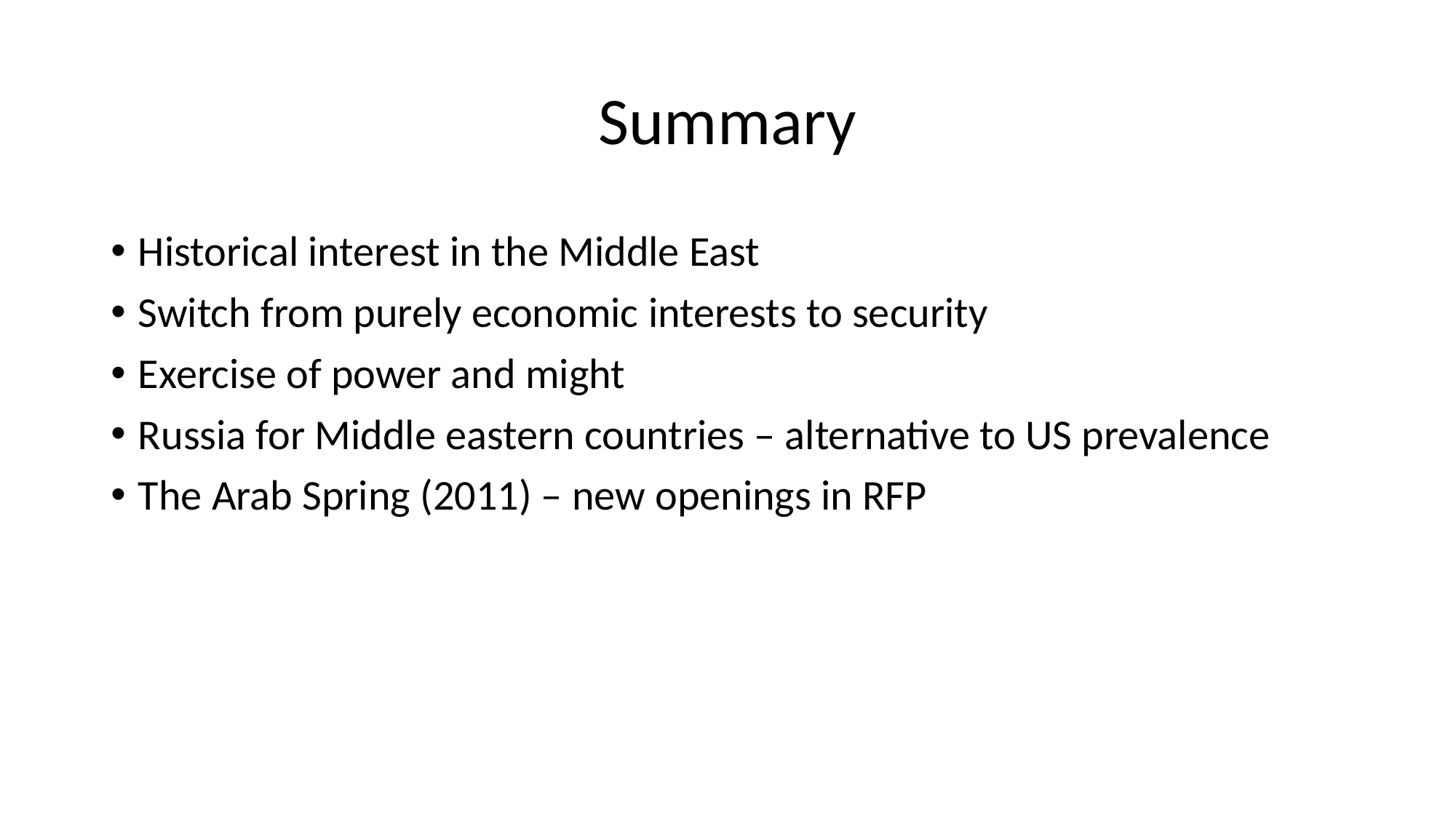

# Summary
Historical interest in the Middle East
Switch from purely economic interests to security
Exercise of power and might
Russia for Middle eastern countries – alternative to US prevalence
The Arab Spring (2011) – new openings in RFP